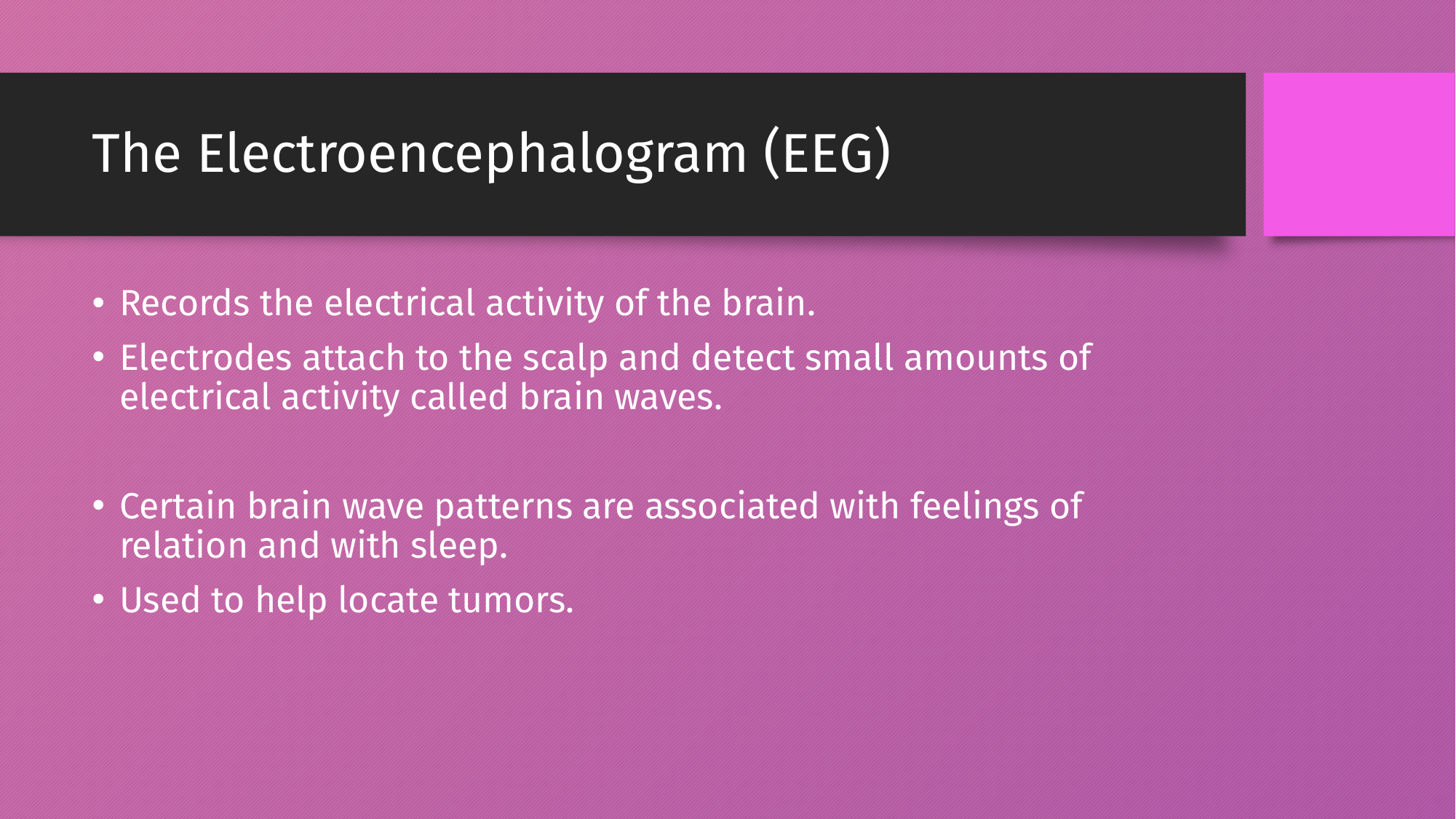

# The Electroencephalogram (EEG)
Records the electrical activity of the brain.
Electrodes attach to the scalp and detect small amounts of electrical activity called brain waves.

Certain brain wave patterns are associated with feelings of relation and with sleep.
Used to help locate tumors.